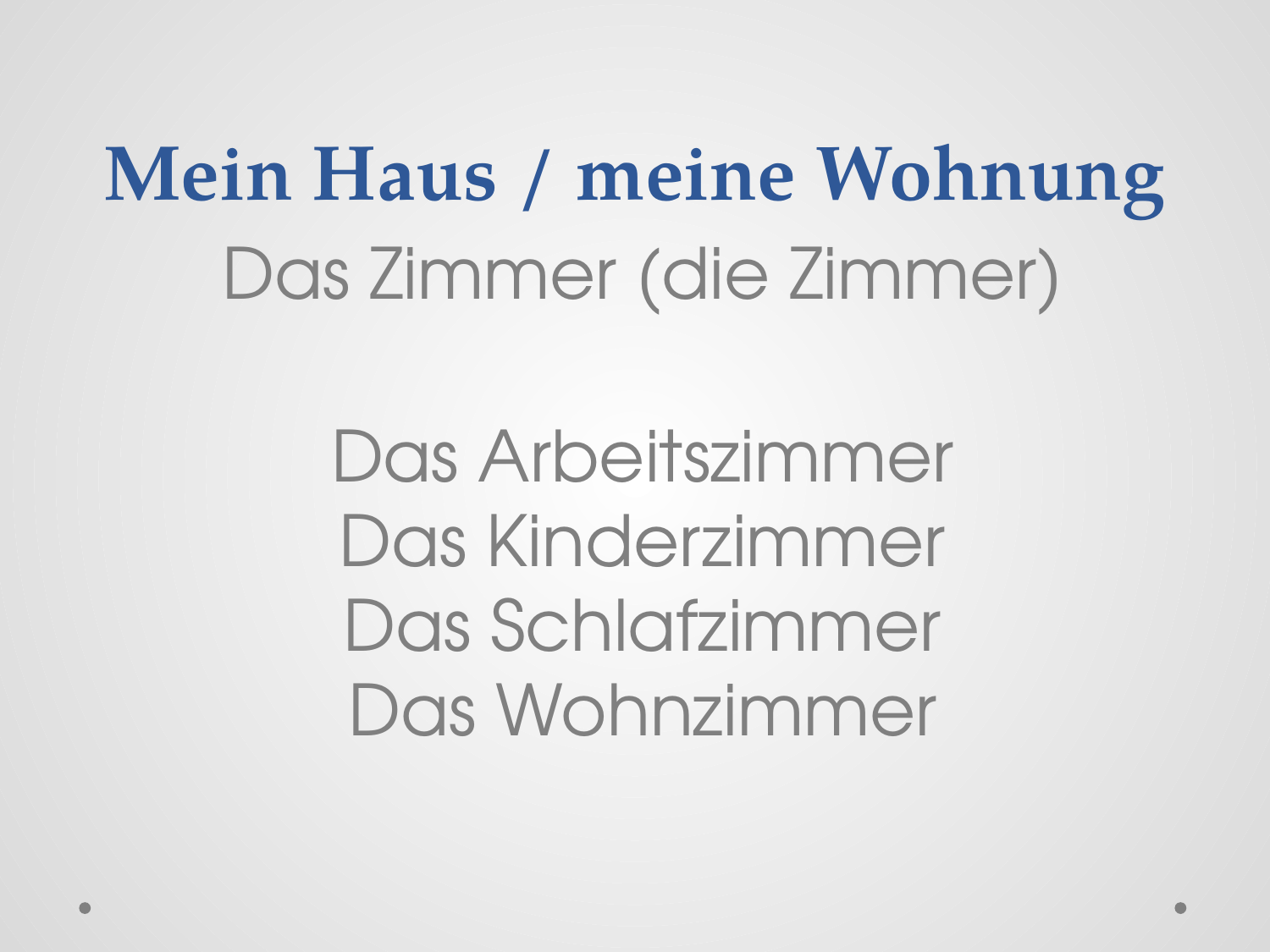

# Mein Haus / meine Wohnung
Das Zimmer (die Zimmer)
Das Arbeitszimmer
Das Kinderzimmer
Das Schlafzimmer
Das Wohnzimmer